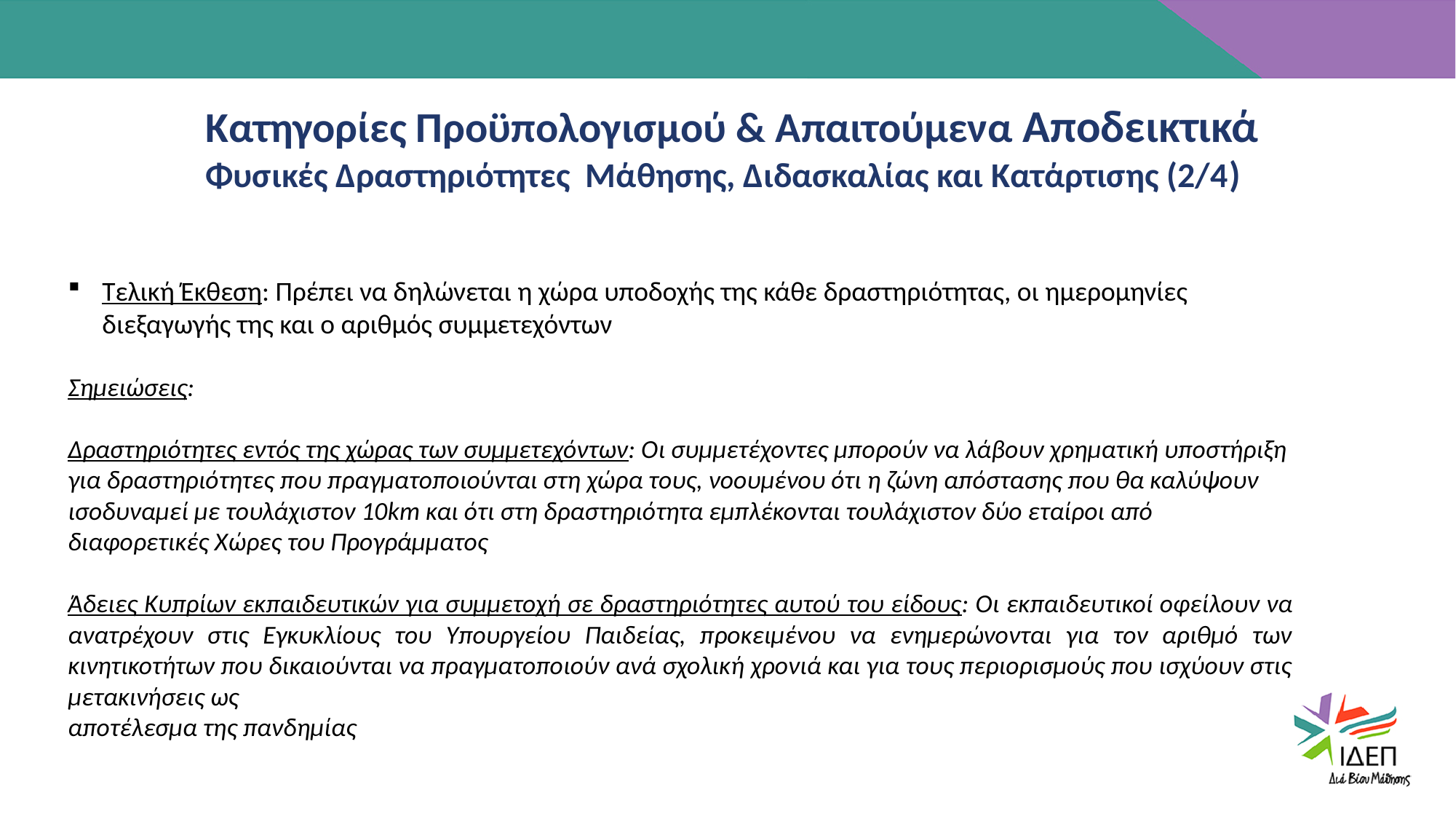

Κατηγορίες Προϋπολογισμού & Απαιτούμενα Αποδεικτικά Φυσικές Δραστηριότητες  Μάθησης, Διδασκαλίας και Κατάρτισης (2/4)

Τελική Έκθεση: Πρέπει να δηλώνεται η χώρα υποδοχής της κάθε δραστηριότητας, οι ημερομηνίες διεξαγωγής της και ο αριθμός συμμετεχόντων

Σημειώσεις:

Δραστηριότητες εντός της χώρας των συμμετεχόντων: Οι συμμετέχοντες μπορούν να λάβουν χρηματική υποστήριξη για δραστηριότητες που πραγματοποιούνται στη χώρα τους, νοουμένου ότι η ζώνη απόστασης που θα καλύψουν ισοδυναμεί με τουλάχιστον 10km και ότι στη δραστηριότητα εμπλέκονται τουλάχιστον δύο εταίροι από διαφορετικές Χώρες του Προγράμματος

Άδειες Κυπρίων εκπαιδευτικών για συμμετοχή σε δραστηριότητες αυτού του είδους: Οι εκπαιδευτικοί οφείλουν να ανατρέχουν στις Εγκυκλίους του Υπουργείου Παιδείας, προκειμένου να ενημερώνονται για τον αριθμό των κινητικοτήτων που δικαιούνται να πραγματοποιούν ανά σχολική χρονιά και για τους περιορισμούς που ισχύουν στις μετακινήσεις ως
αποτέλεσμα της πανδημίας